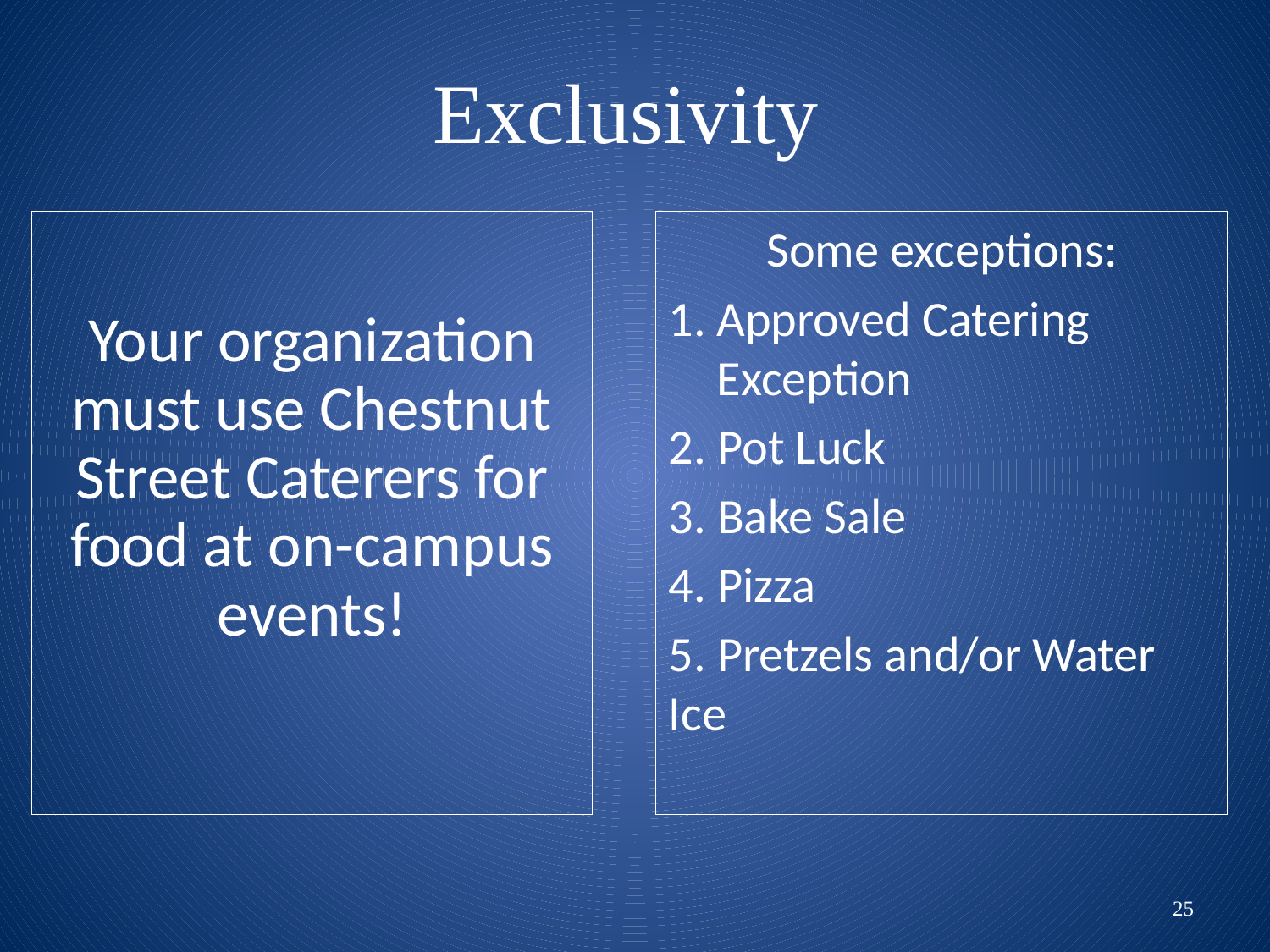

Exclusivity

Your organization must use Chestnut Street Caterers for food at on-campus events!
Some exceptions:
Approved Catering Exception
 Pot Luck
 Bake Sale
 Pizza
 Pretzels and/or Water Ice
25